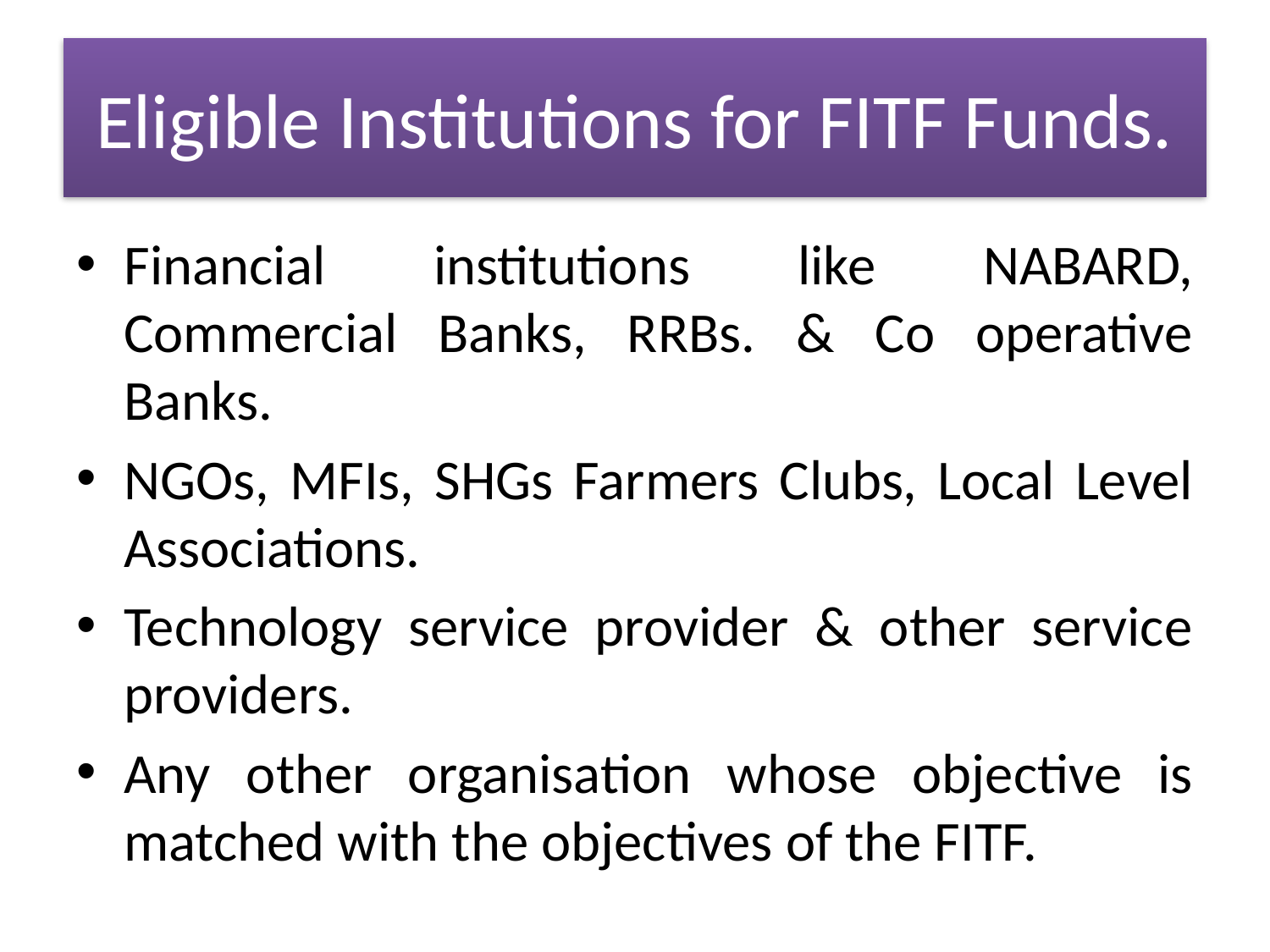

# Eligible Institutions for FITF Funds.
Financial institutions like NABARD, Commercial Banks, RRBs. & Co operative Banks.
NGOs, MFIs, SHGs Farmers Clubs, Local Level Associations.
Technology service provider & other service providers.
Any other organisation whose objective is matched with the objectives of the FITF.